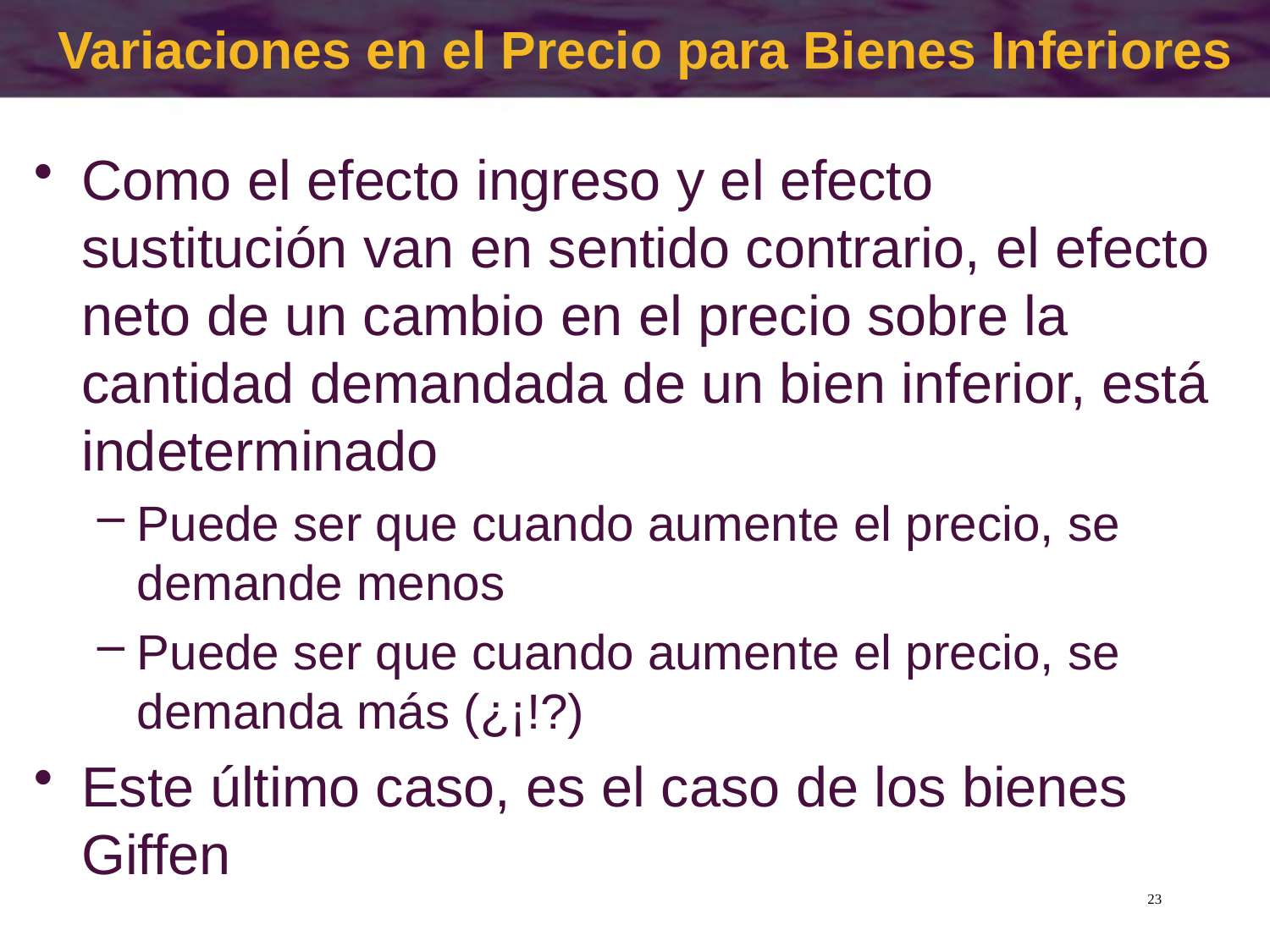

# Variaciones en el Precio para Bienes Inferiores
Como el efecto ingreso y el efecto sustitución van en sentido contrario, el efecto neto de un cambio en el precio sobre la cantidad demandada de un bien inferior, está indeterminado
Puede ser que cuando aumente el precio, se demande menos
Puede ser que cuando aumente el precio, se demanda más (¿¡!?)
Este último caso, es el caso de los bienes Giffen
23